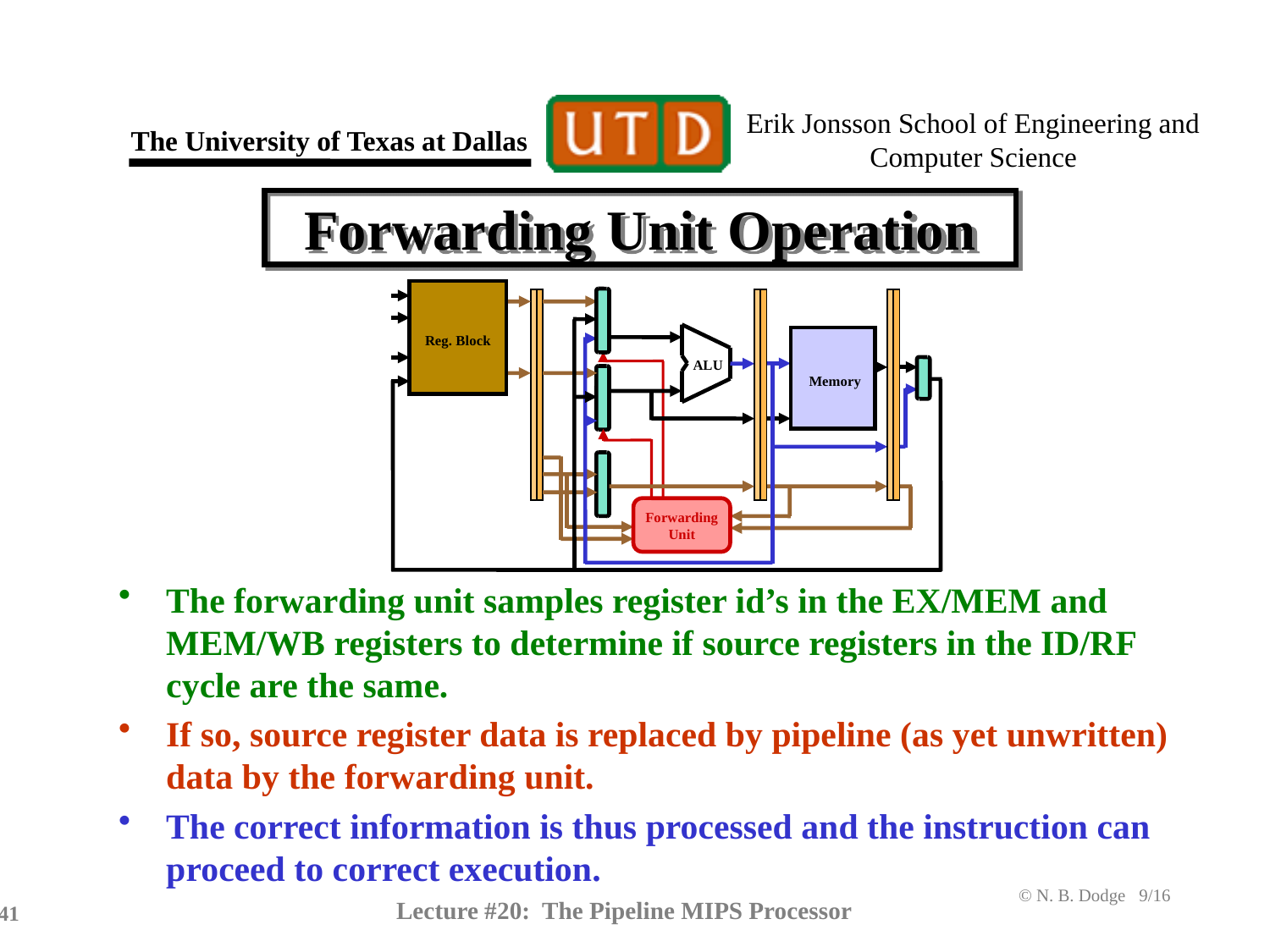

# Forwarding Unit Operation

Reg. Block

ALU

Memory

Forwarding
Unit

The forwarding unit samples register id’s in the EX/MEM and MEM/WB registers to determine if source registers in the ID/RF cycle are the same.
If so, source register data is replaced by pipeline (as yet unwritten) data by the forwarding unit.
The correct information is thus processed and the instruction can proceed to correct execution.
Lecture #20:  The Pipeline MIPS Processor